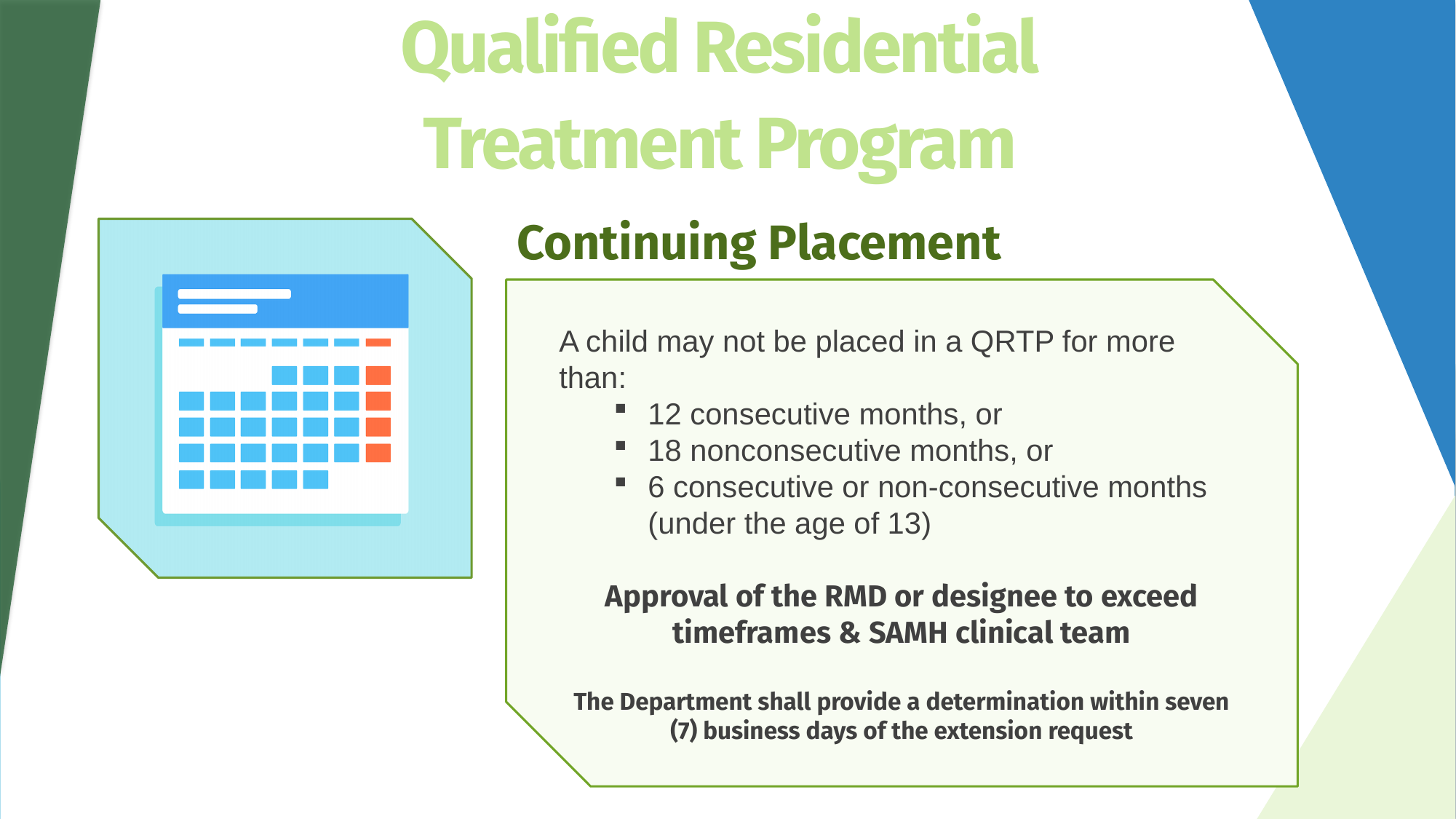

Qualified Residential
Treatment Program
Continuing Placement

A child may not be placed in a QRTP for more than:
12 consecutive months, or
18 nonconsecutive months, or
6 consecutive or non-consecutive months (under the age of 13)

Approval of the RMD or designee to exceed timeframes & SAMH clinical team

The Department shall provide a determination within seven (7) business days of the extension request